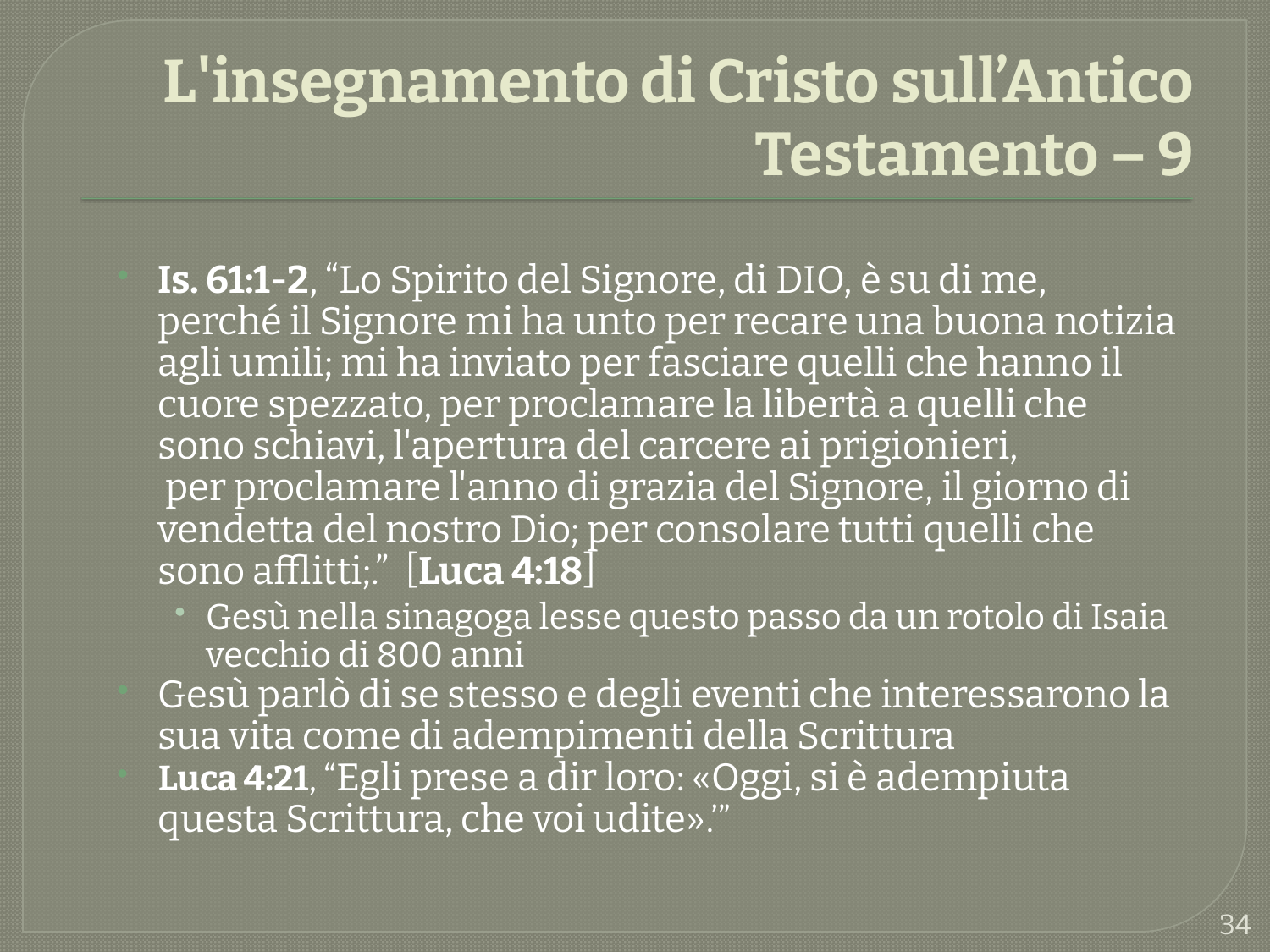

# L'insegnamento di Cristo sull’Antico Testamento – 9
Is. 61:1-2, “Lo Spirito del Signore, di DIO, è su di me,
perché il Signore mi ha unto per recare una buona notizia agli umili; mi ha inviato per fasciare quelli che hanno il cuore spezzato, per proclamare la libertà a quelli che sono schiavi, l'apertura del carcere ai prigionieri,
 per proclamare l'anno di grazia del Signore, il giorno di vendetta del nostro Dio; per consolare tutti quelli che sono afflitti;.”  [Luca 4:18]
Gesù nella sinagoga lesse questo passo da un rotolo di Isaia vecchio di 800 anni
Gesù parlò di se stesso e degli eventi che interessarono la sua vita come di adempimenti della Scrittura
Luca 4:21, “Egli prese a dir loro: «Oggi, si è adempiuta questa Scrittura, che voi udite».’”
34